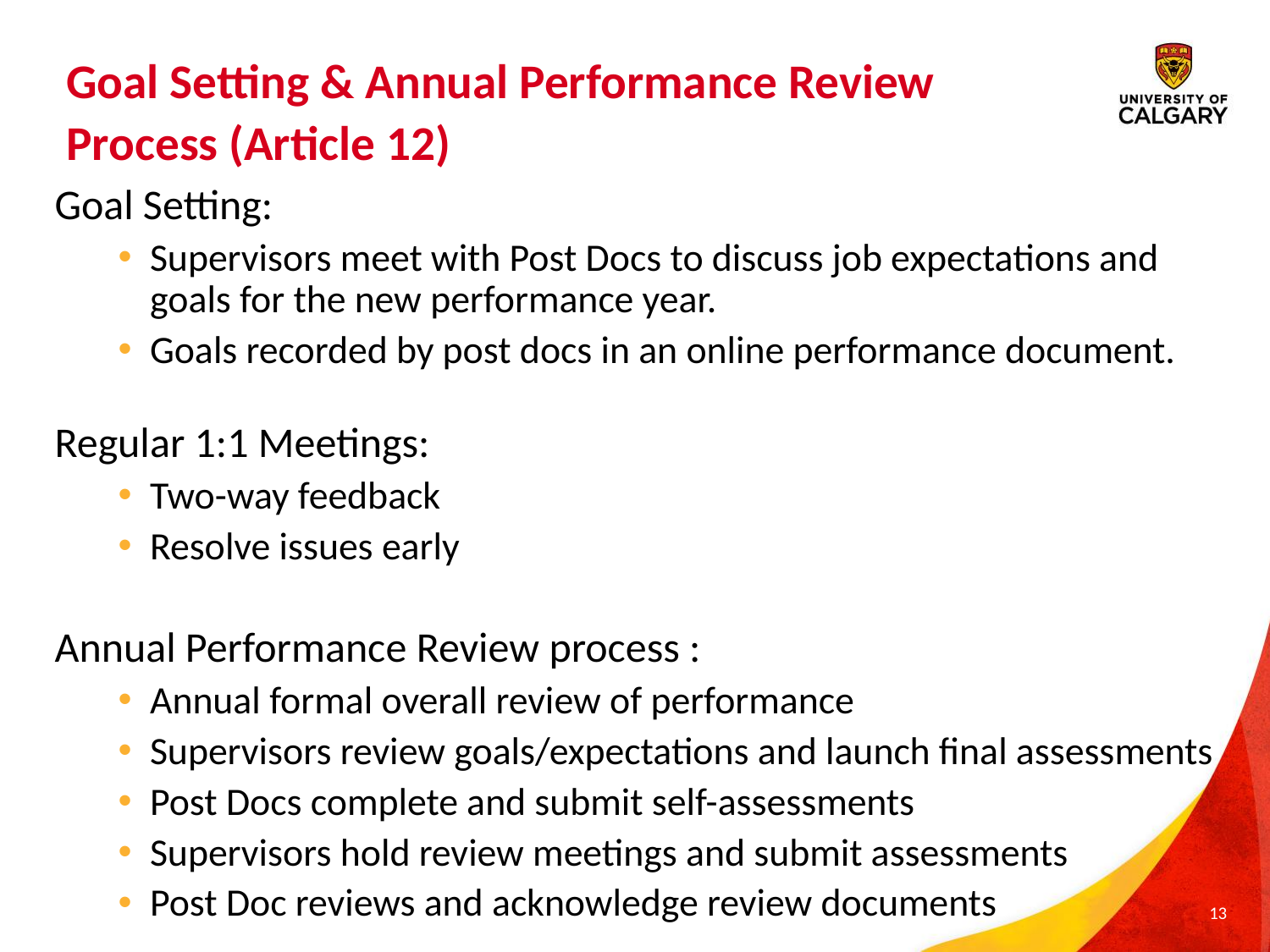

# Goal Setting & Annual Performance Review Process (Article 12)
Goal Setting:
Supervisors meet with Post Docs to discuss job expectations and goals for the new performance year.
Goals recorded by post docs in an online performance document.

Regular 1:1 Meetings:
Two-way feedback
Resolve issues early

Annual Performance Review process :
Annual formal overall review of performance
Supervisors review goals/expectations and launch final assessments
Post Docs complete and submit self-assessments
Supervisors hold review meetings and submit assessments
Post Doc reviews and acknowledge review documents

13